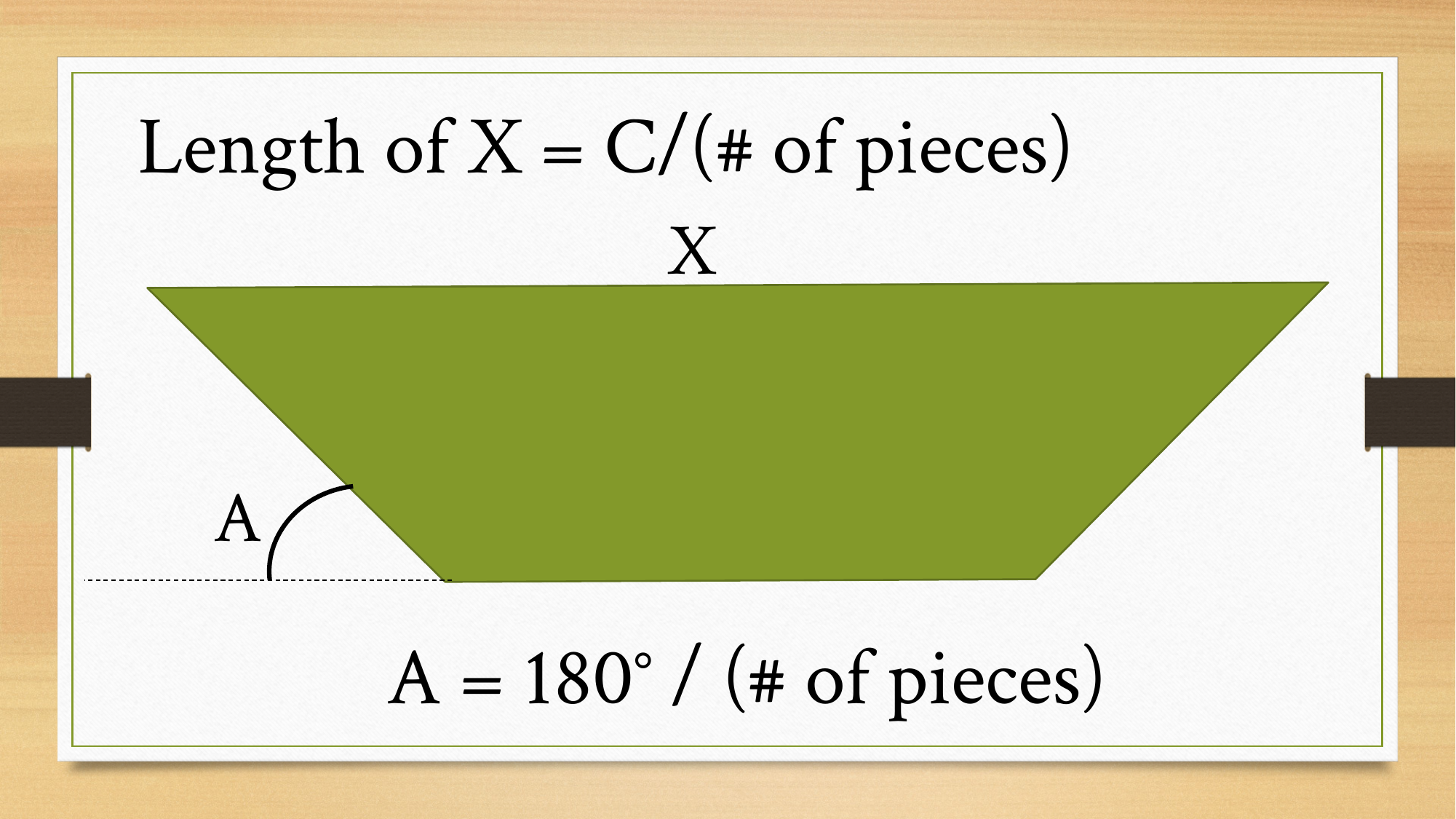

Length of X = C/(# of pieces)
X
A

A = 180° / (# of pieces)